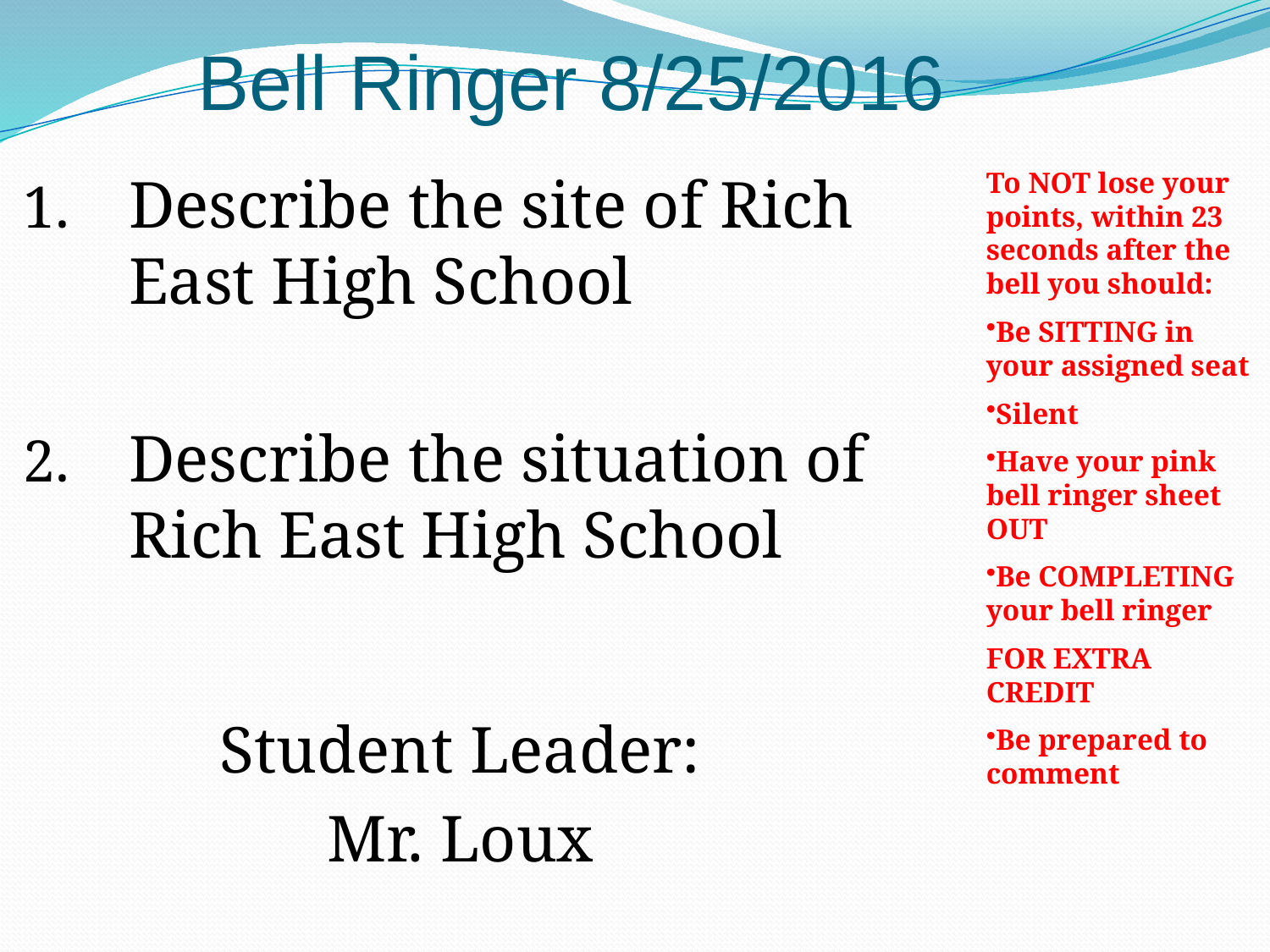

Bell Ringer 8/25/2016

Describe the site of Rich East High School

Describe the situation of Rich East High School

Student Leader:
Mr. Loux

To NOT lose your points, within 23 seconds after the bell you should:
Be SITTING in your assigned seat
Silent
Have your pink bell ringer sheet OUT
Be COMPLETING your bell ringer
FOR EXTRA CREDIT
Be prepared to comment